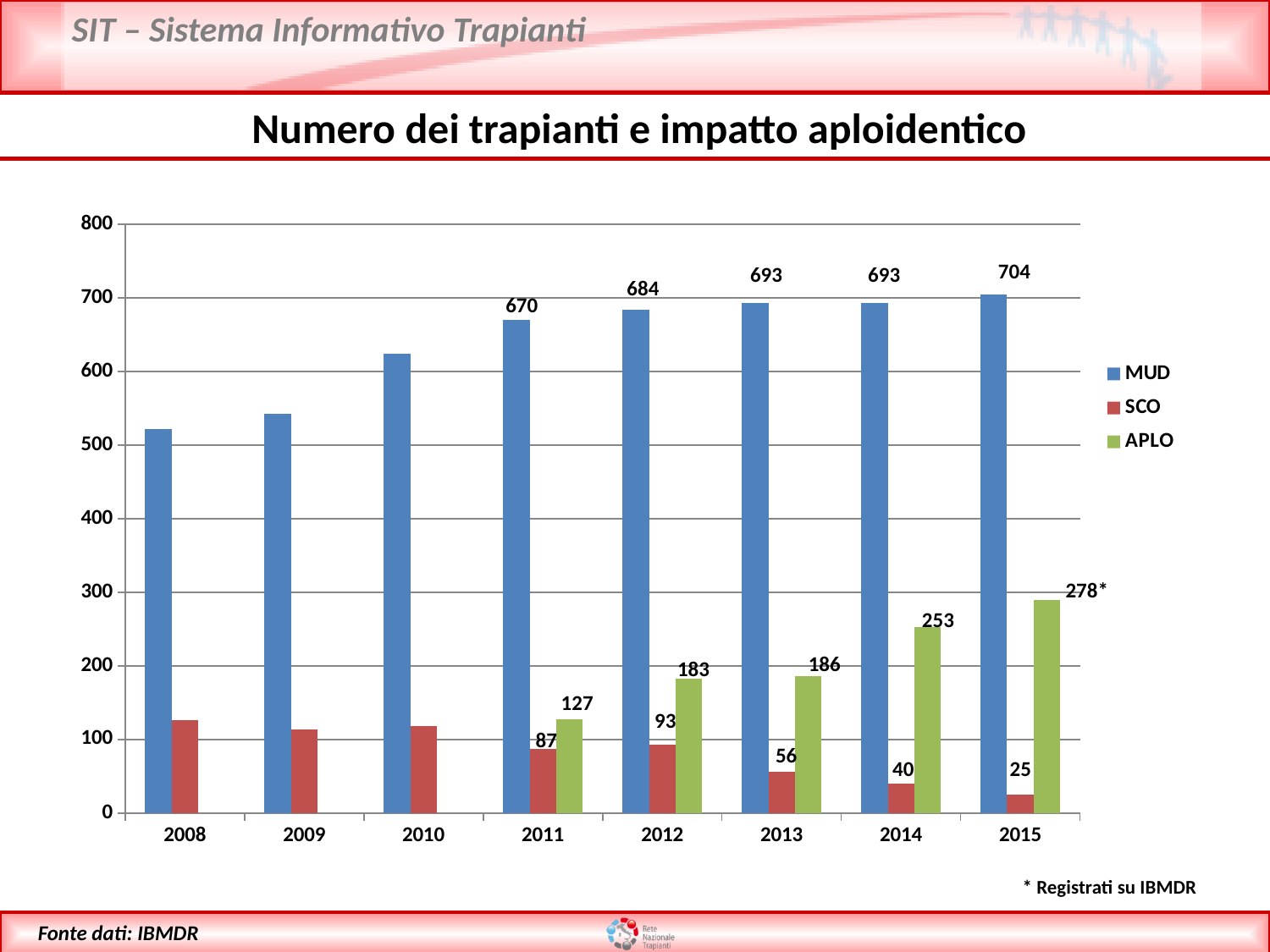

Numero dei trapianti e impatto aploidentico

### Chart

| Category | MUD | SCO | APLO |
|---|---|---|---|
| 2008 | 522.0 | 126.0 | None |
| 2009 | 542.0 | 114.0 | None |
| 2010 | 624.0 | 118.0 | None |
| 2011 | 670.0 | 87.0 | 127.0 |
| 2012 | 684.0 | 93.0 | 183.0 |
| 2013 | 693.0 | 56.0 | 186.0 |
| 2014 | 693.0 | 40.0 | 253.0 |
| 2015 | 704.0 | 25.0 | 290.0 |
704
693
693
684
670
278*
253
186
183
127
93
87
56
40
25
* Registrati su IBMDR
Fonte dati: IBMDR